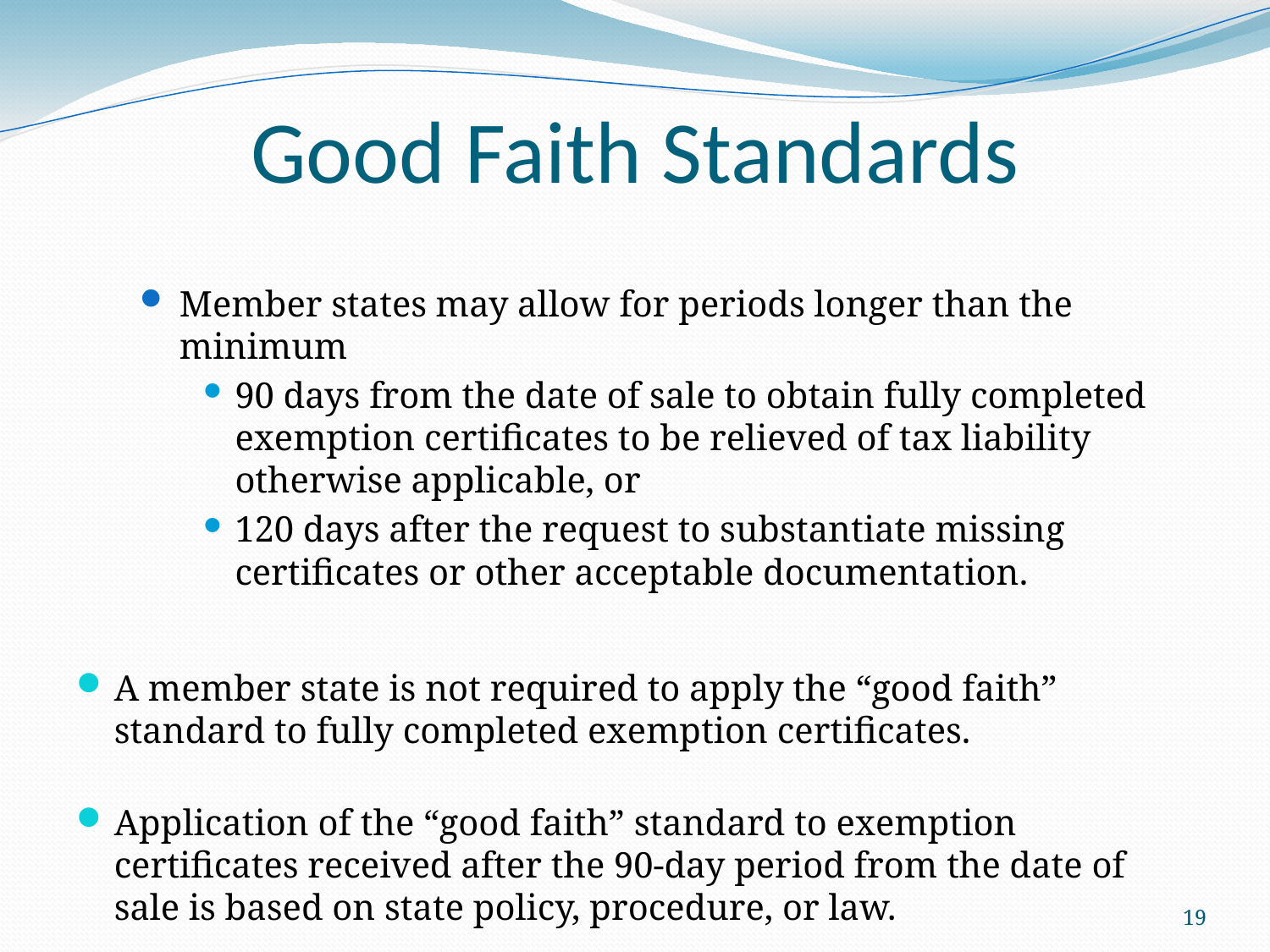

Good Faith Standards
Member states may allow for periods longer than the minimum
90 days from the date of sale to obtain fully completed exemption certificates to be relieved of tax liability otherwise applicable, or
120 days after the request to substantiate missing certificates or other acceptable documentation.

A member state is not required to apply the “good faith” standard to fully completed exemption certificates.
Application of the “good faith” standard to exemption certificates received after the 90-day period from the date of sale is based on state policy, procedure, or law.

19